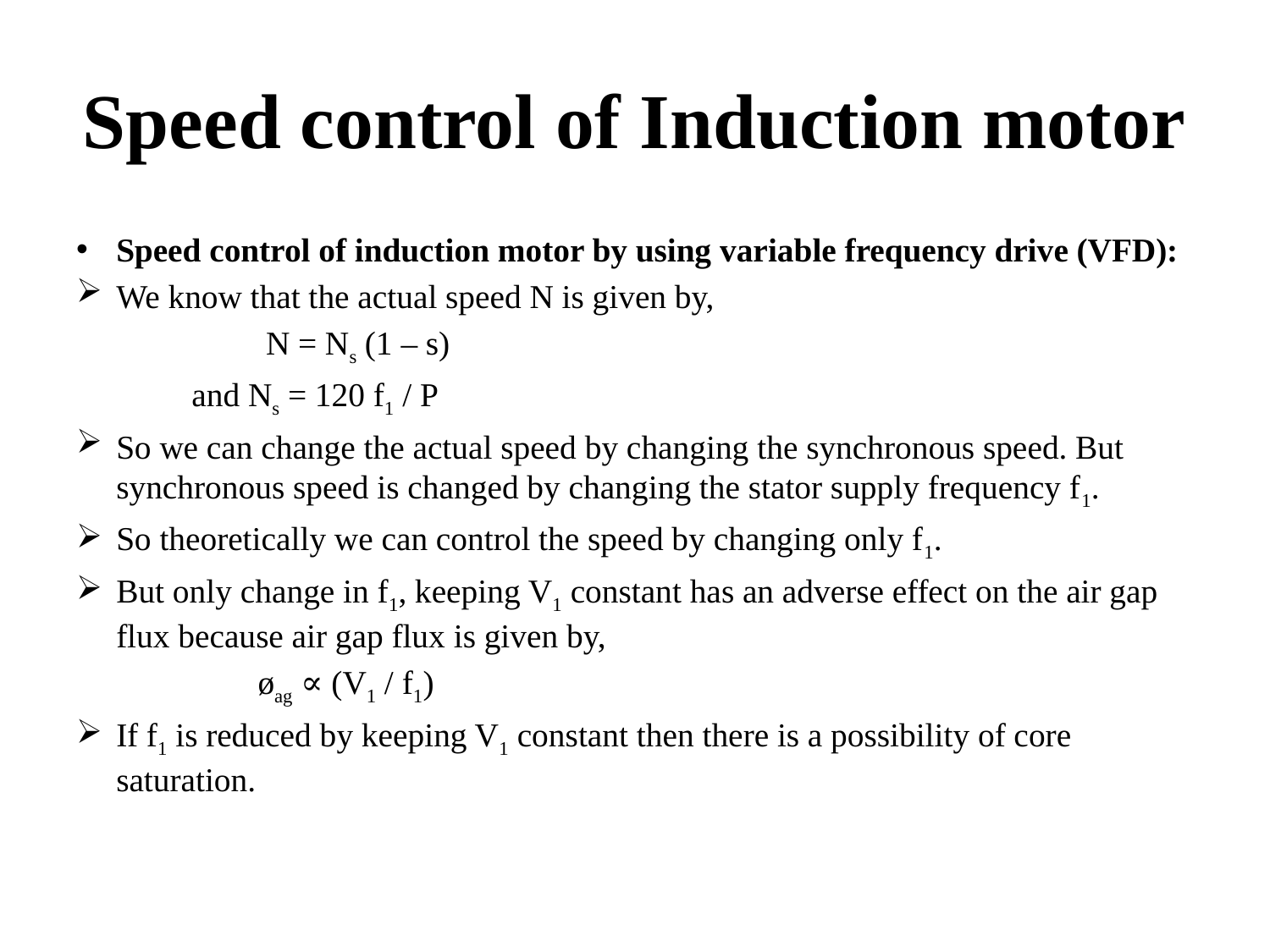

# Speed control of Induction motor
Speed control of induction motor by using variable frequency drive (VFD):
We know that the actual speed N is given by,
                       N = Ns (1 – s)
              and Ns = 120 f1 / P
So we can change the actual speed by changing the synchronous speed. But synchronous speed is changed by changing the stator supply frequency f1.
So theoretically we can control the speed by changing only f1.
But only change in f1, keeping V1 constant has an adverse effect on the air gap flux because air gap flux is given by,
                      øag ∝ (V1 / f1)
If f1 is reduced by keeping V1 constant then there is a possibility of core saturation.